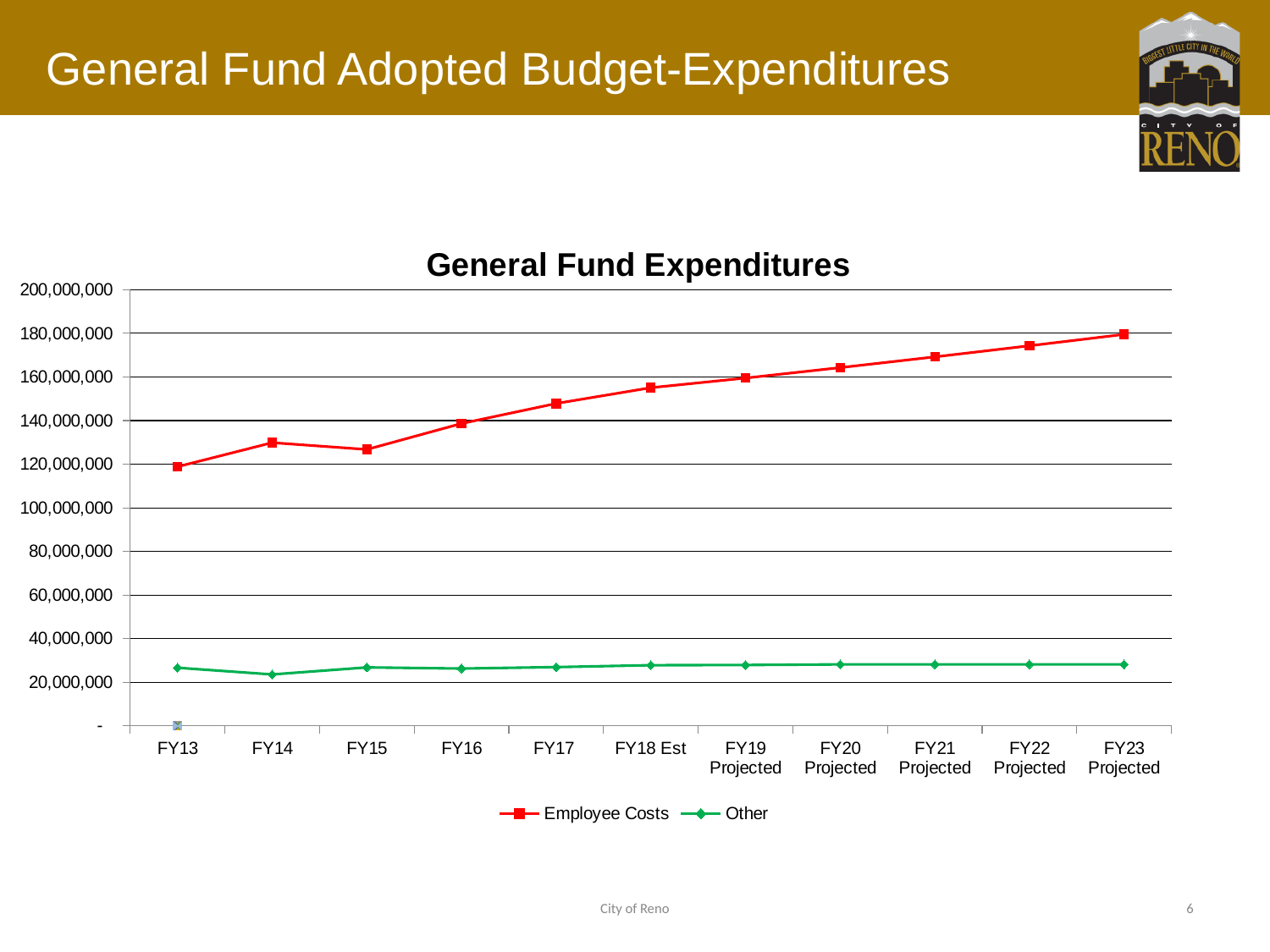

# General Fund Adopted Budget-Expenditures

[unsupported chart]

City of Reno
6